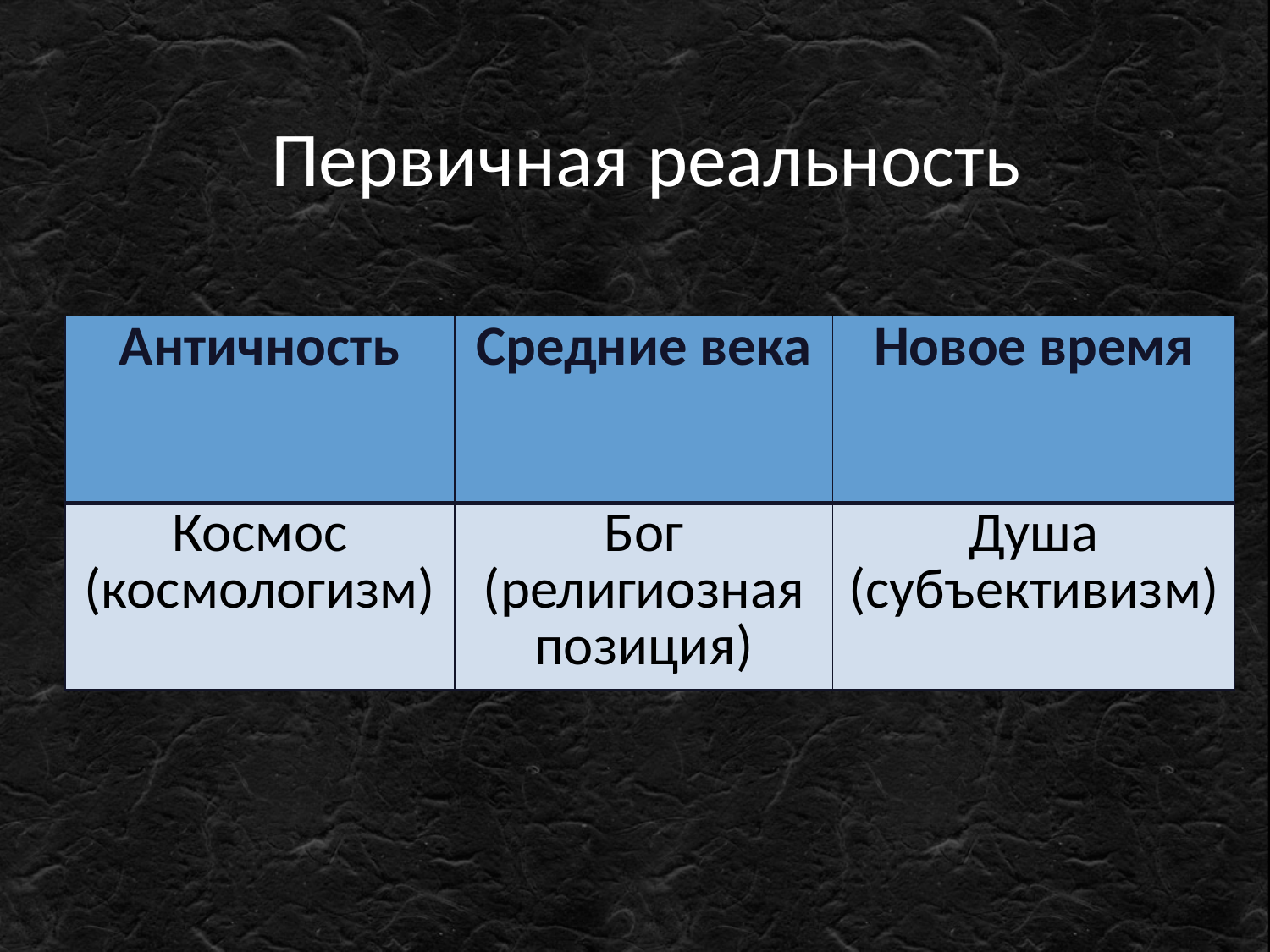

# Первичная реальность
| Античность | Средние века | Новое время |
| --- | --- | --- |
| Космос (космологизм) | Бог (религиозная позиция) | Душа (субъективизм) |